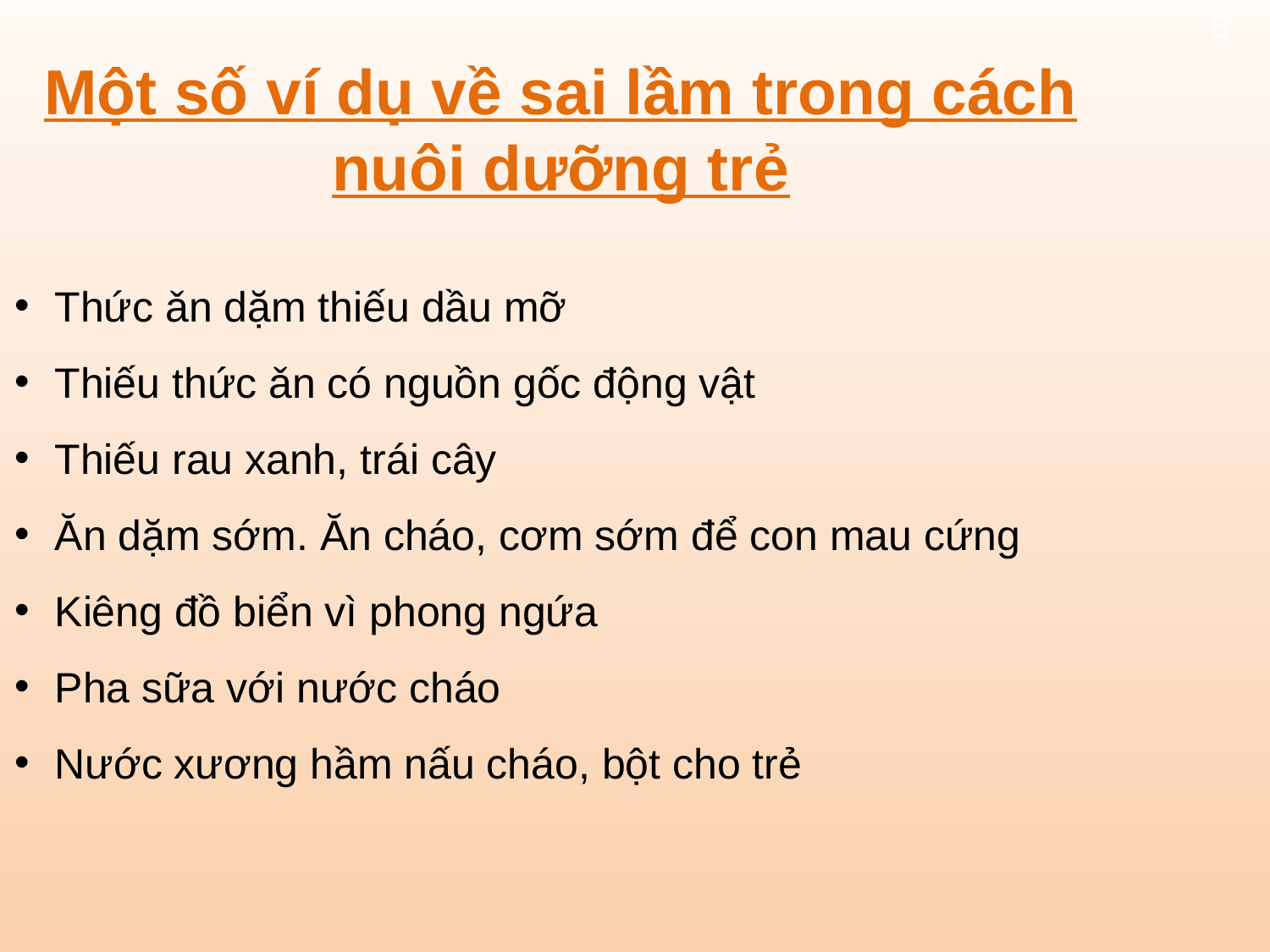

6
Một số ví dụ về sai lầm trong cách nuôi dưỡng trẻ
Thức ǎn dặm thiếu dầu mỡ
Thiếu thức ǎn có nguồn gốc động vật
Thiếu rau xanh, trái cây
Ăn dặm sớm. Ăn cháo, cơm sớm để con mau cứng
Kiêng đồ biển vì phong ngứa
Pha sữa với nước cháo
Nước xương hầm nấu cháo, bột cho trẻ